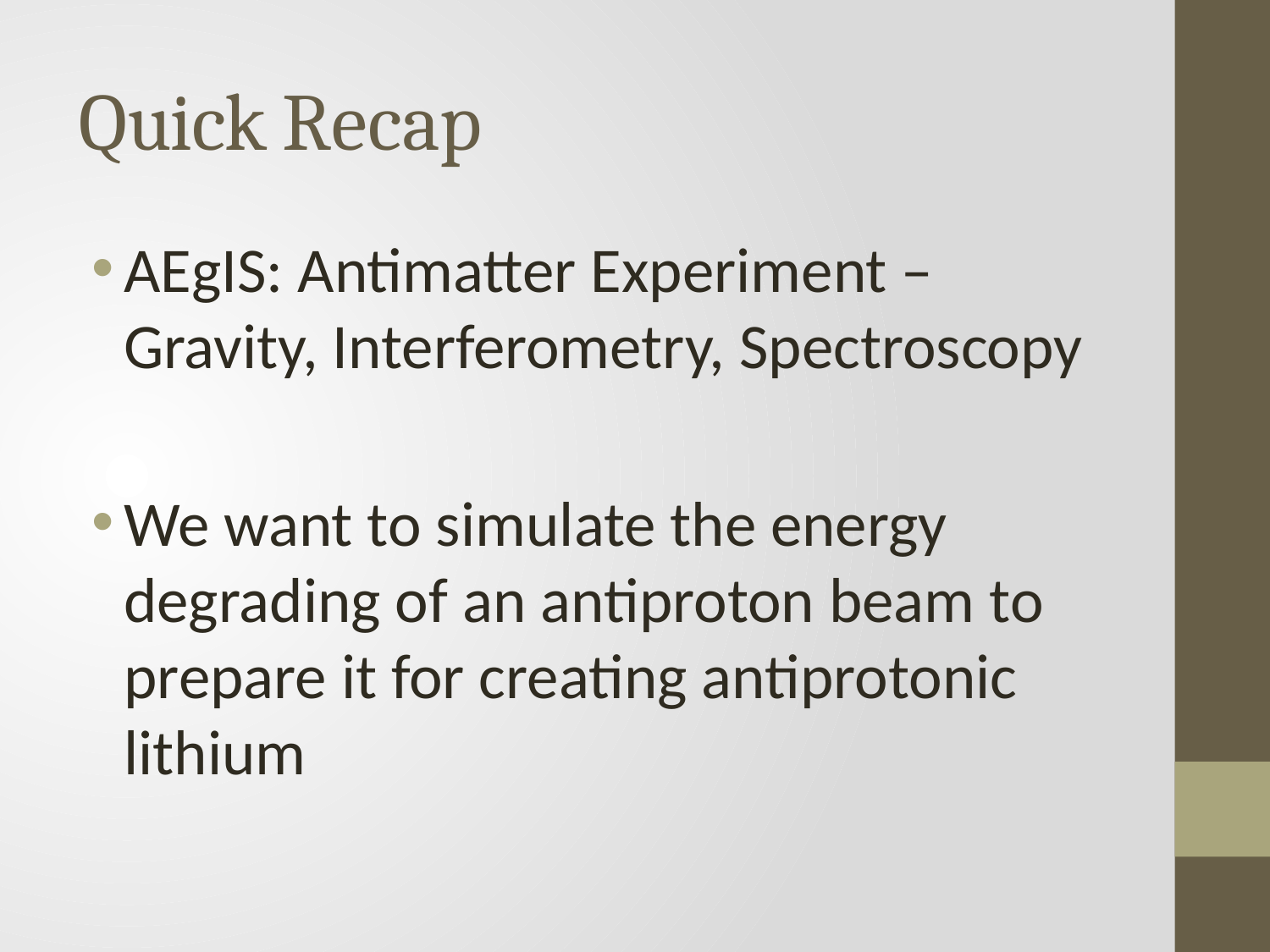

# Quick Recap
AEgIS: Antimatter Experiment – Gravity, Interferometry, Spectroscopy

We want to simulate the energy degrading of an antiproton beam to prepare it for creating antiprotonic lithium